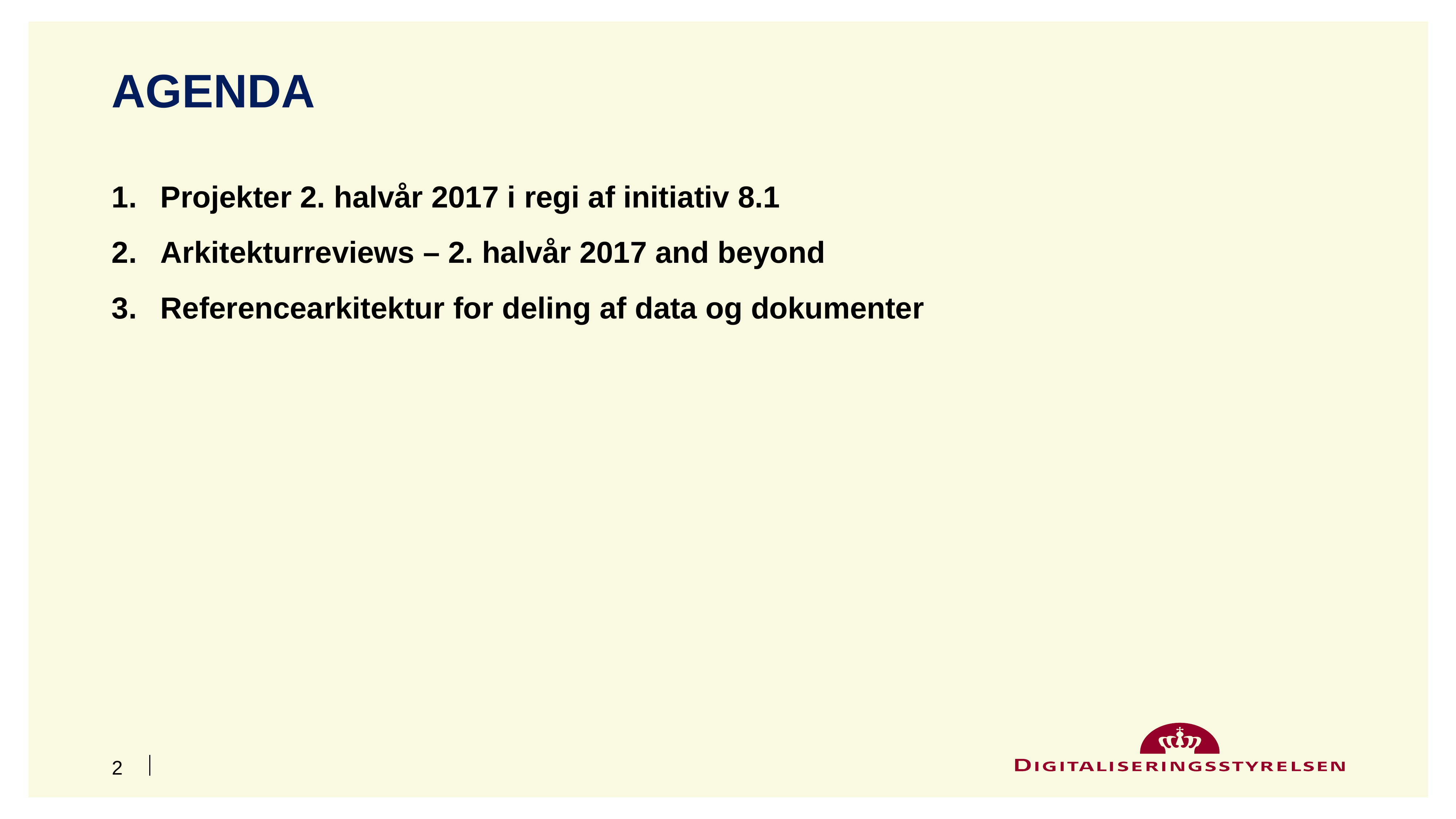

# Agenda
Projekter 2. halvår 2017 i regi af initiativ 8.1
Arkitekturreviews – 2. halvår 2017 and beyond
Referencearkitektur for deling af data og dokumenter
2